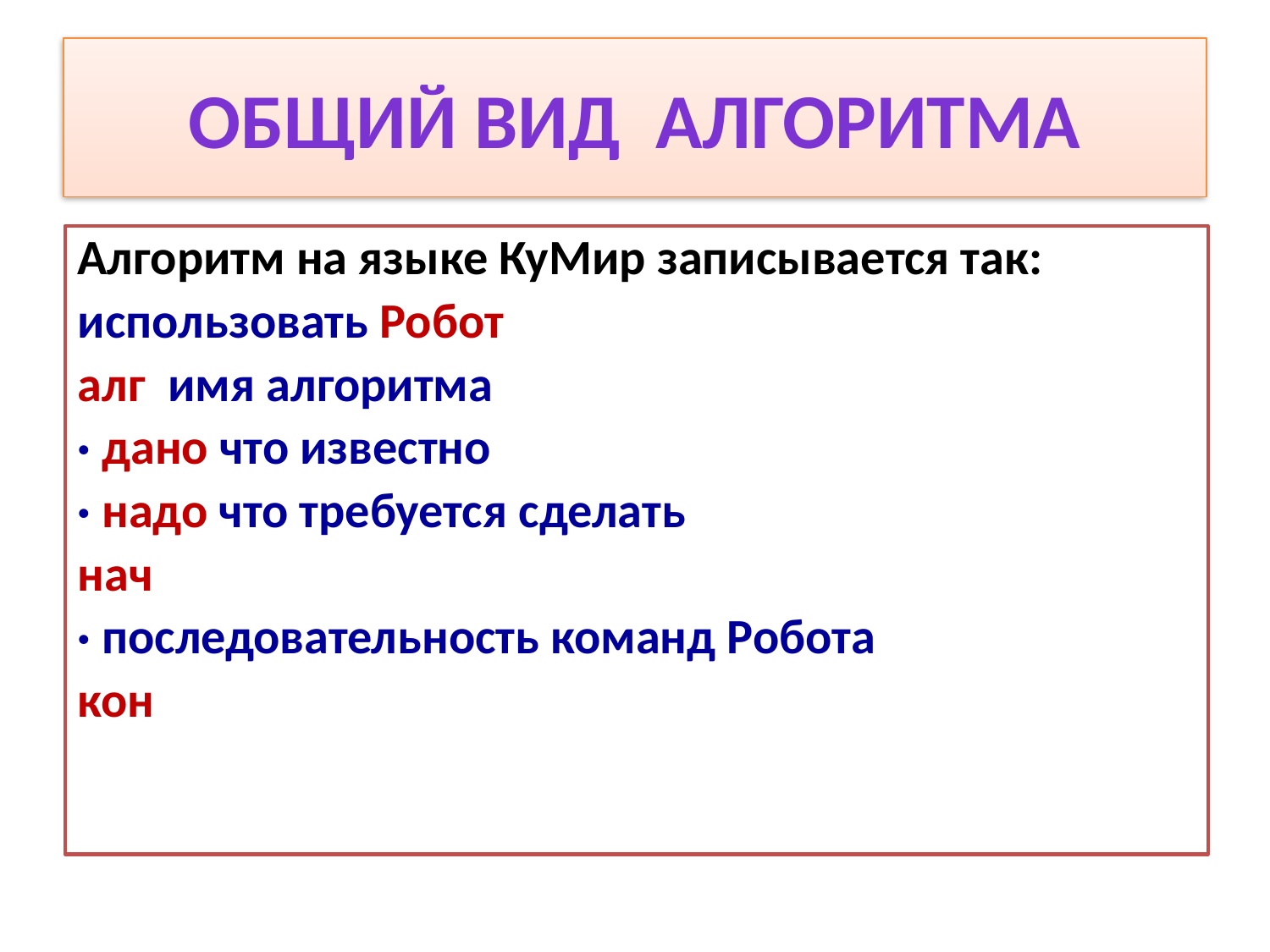

# Общий вид  алгоритма
Алгоритм на языке КуМир записывается так:
использовать Робот
алг  имя алгоритма
· дано что известно
· надо что требуется сделать
нач
· последовательность команд Робота
кон